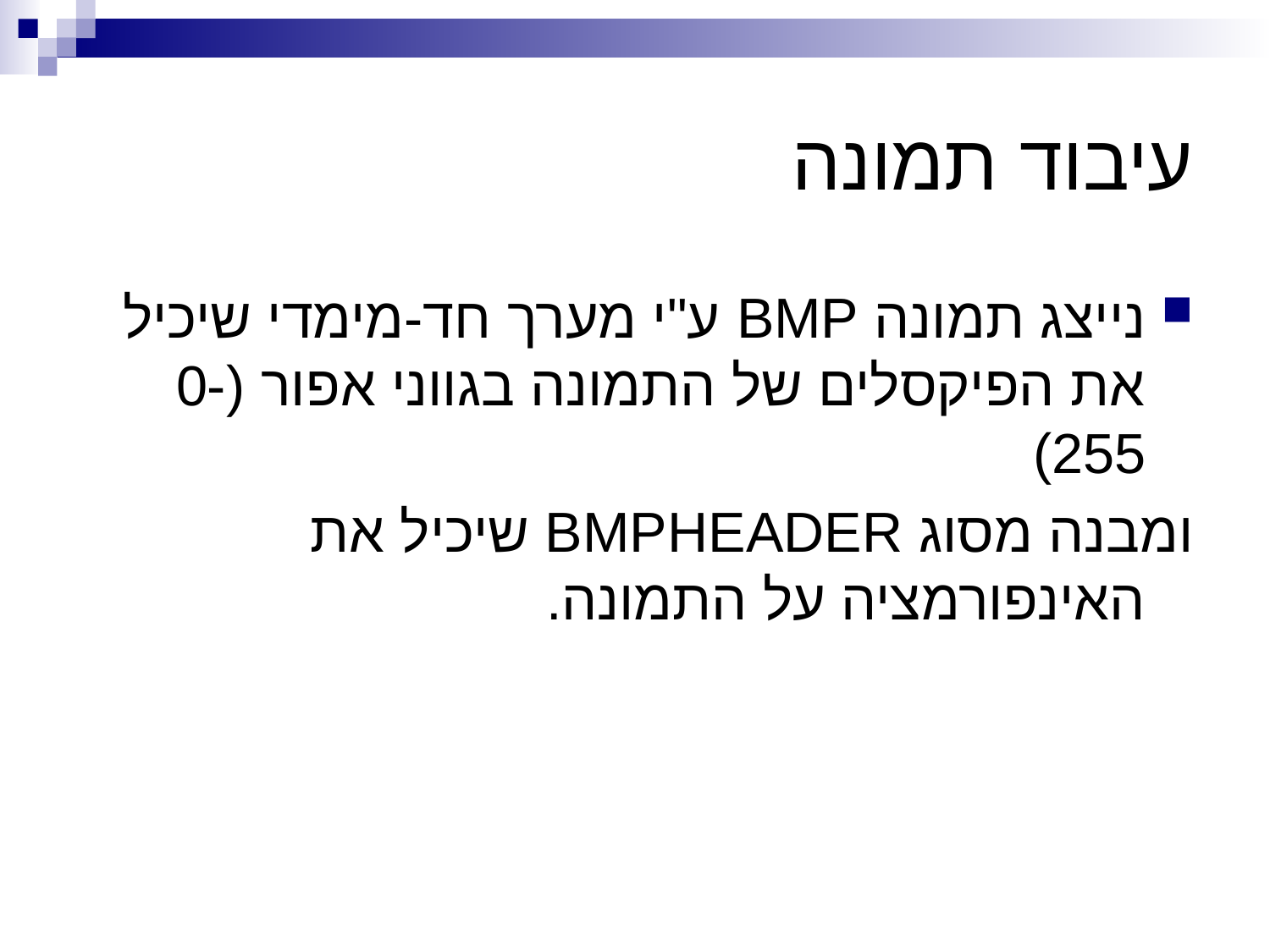

# עיבוד תמונה
נייצג תמונה BMP ע"י מערך חד-מימדי שיכיל את הפיקסלים של התמונה בגווני אפור (0-255)
	ומבנה מסוג BMPHEADER שיכיל את האינפורמציה על התמונה.